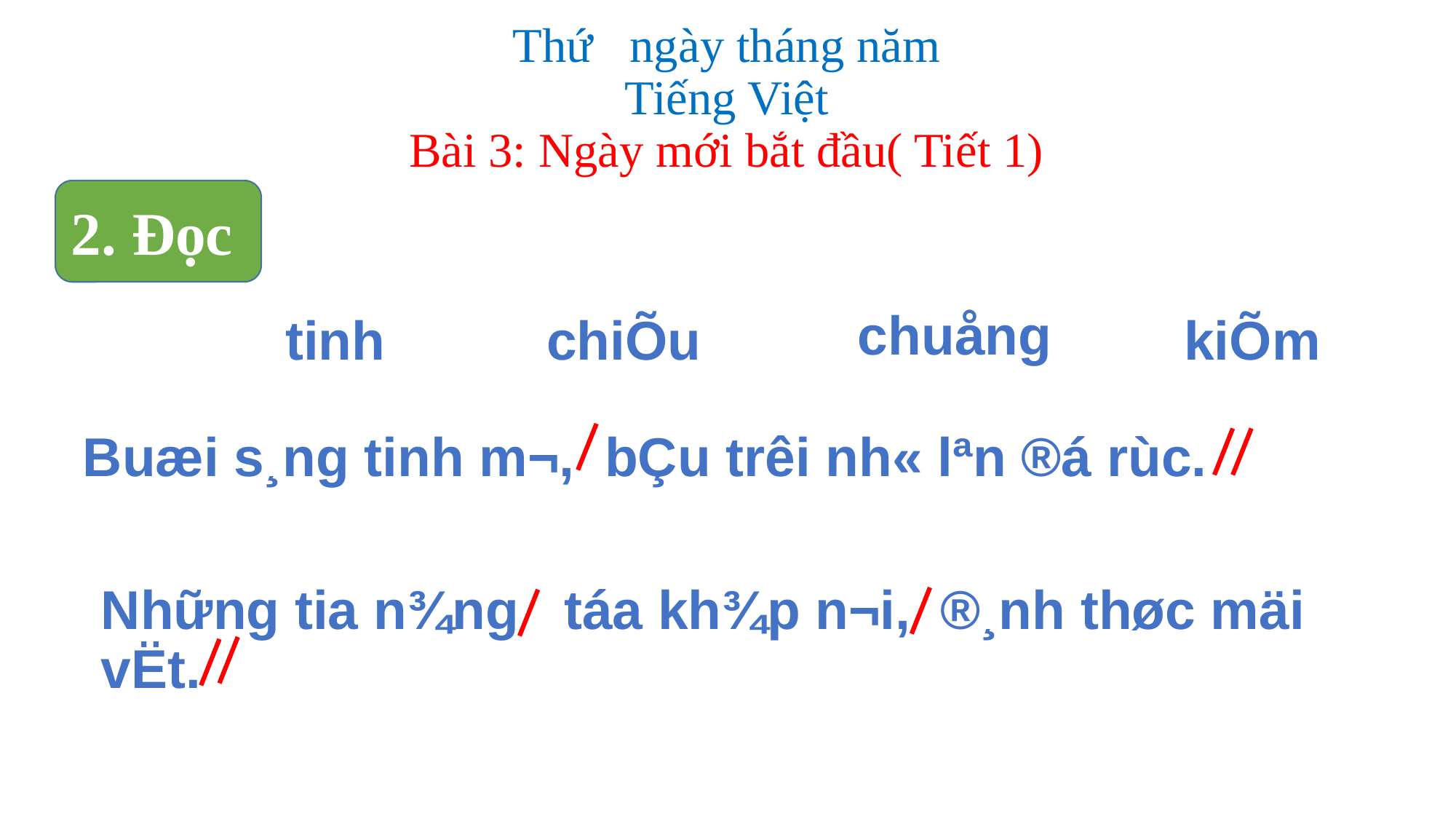

Thứ   ngày tháng năm
Tiếng Việt
Bài 3: Ngày mới bắt đầu( Tiết 1)
2. Đọc
 chuång
 tinh
 kiÕm
 chiÕu
Buæi s¸ng tinh m¬,  bÇu trêi nh« lªn ®á rùc.
Những tia n¾ng   táa kh¾p n¬i,  ®¸nh thøc mäi vËt.